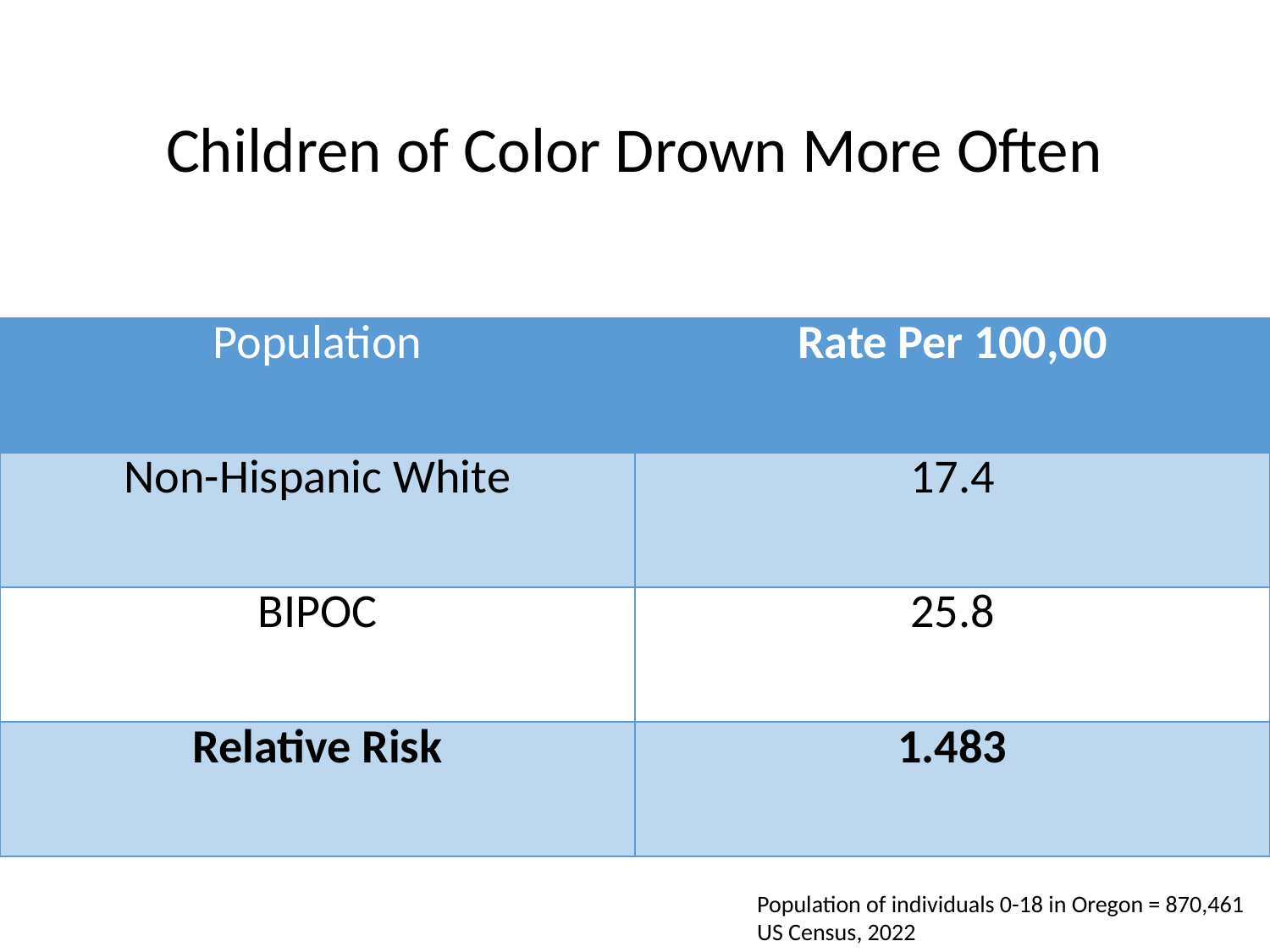

# Children of Color Drown More Often
| Population | Rate Per 100,00 |
| --- | --- |
| Non-Hispanic White | 17.4 |
| BIPOC | 25.8 |
| Relative Risk | 1.483 |
Population of individuals 0-18 in Oregon = 870,461
US Census, 2022